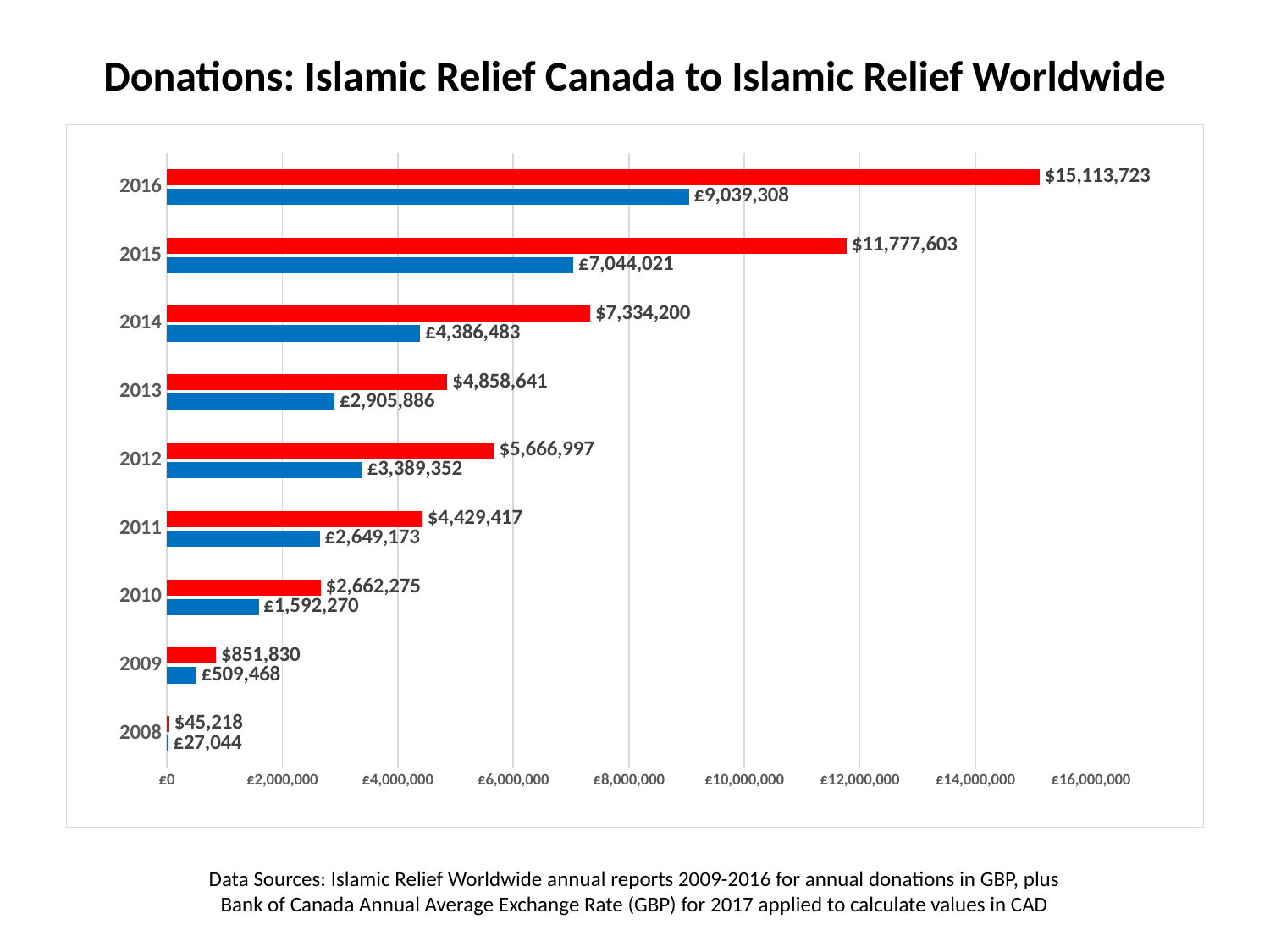

# Donations: Islamic Relief Canada to Islamic Relief Worldwide

### Chart

| Category |  |  |
|---|---|---|
| 2008 | 27044.0 | 45217.568 |
| 2009 | 509468.0 | 851830.4959999999 |
| 2010 | 1592270.0 | 2662275.44 |
| 2011 | 2649173.0 | 4429417.256 |
| 2012 | 3389352.0 | 5666996.544 |
| 2013 | 2905886.0 | 4858641.392 |
| 2014 | 4386483.0 | 7334199.575999999 |
| 2015 | 7044021.0 | 11777603.112 |
| 2016 | 9039308.0 | 15113722.976 |
Data Sources: Islamic Relief Worldwide annual reports 2009-2016 for annual donations in GBP, plus
Bank of Canada Annual Average Exchange Rate (GBP) for 2017 applied to calculate values in CAD